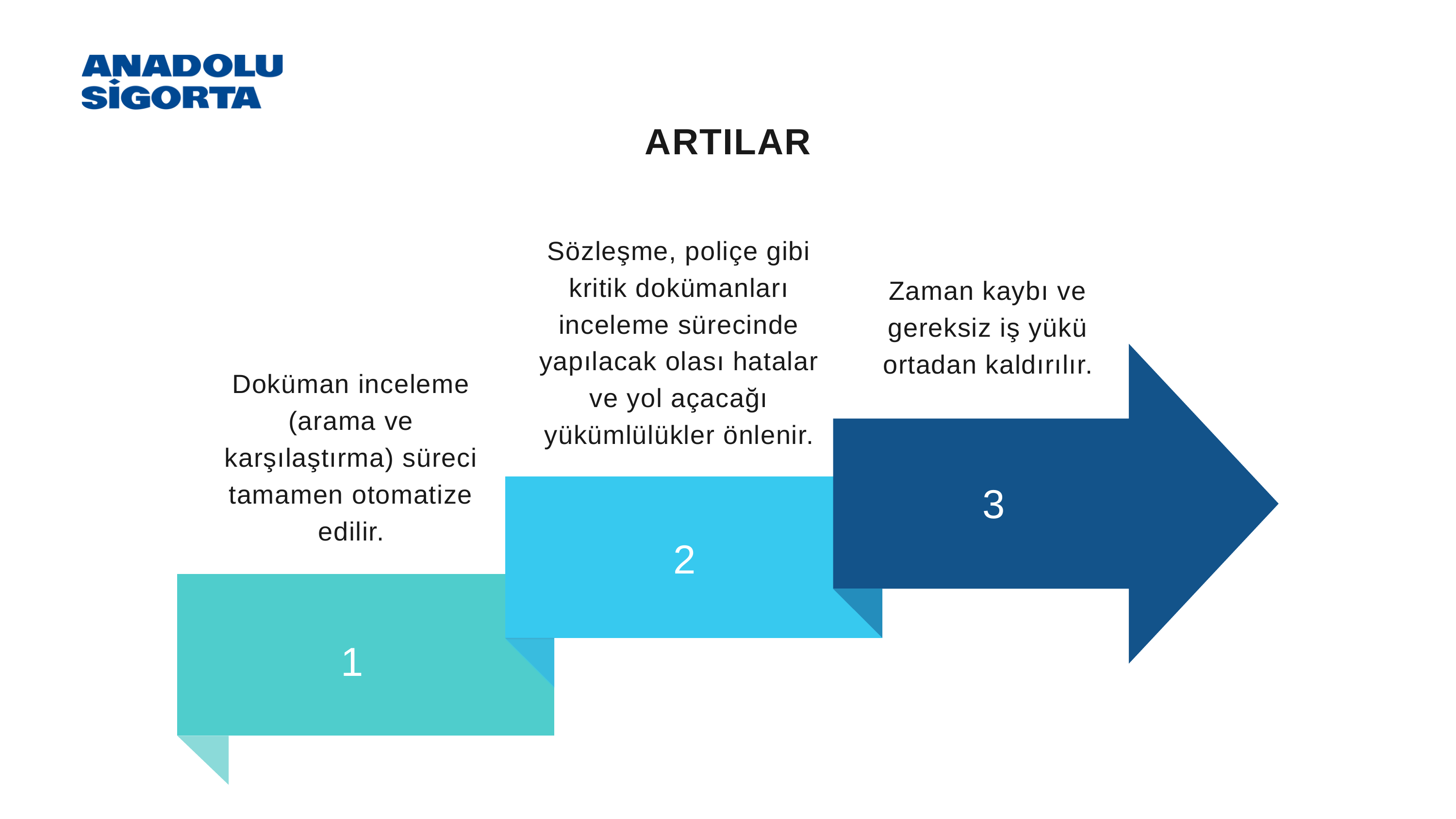

ARTILAR
Sözleşme, poliçe gibi kritik dokümanları inceleme sürecinde yapılacak olası hatalar ve yol açacağı yükümlülükler önlenir.
Zaman kaybı ve gereksiz iş yükü ortadan kaldırılır.

Doküman inceleme (arama ve karşılaştırma) süreci tamamen otomatize edilir.

3
2

1